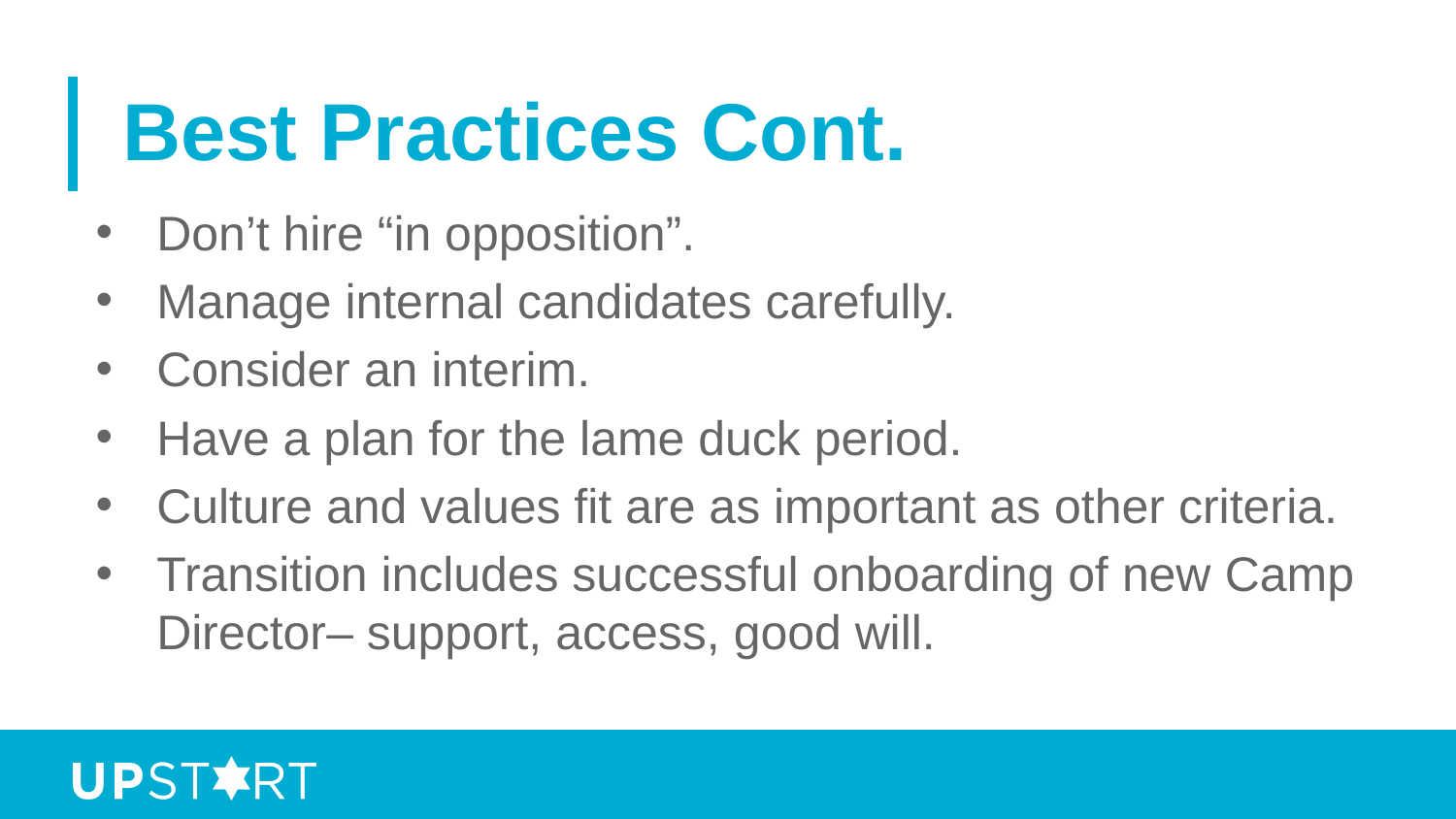

# Best Practices Cont.
Don’t hire “in opposition”.
Manage internal candidates carefully.
Consider an interim.
Have a plan for the lame duck period.
Culture and values fit are as important as other criteria.
Transition includes successful onboarding of new Camp Director– support, access, good will.